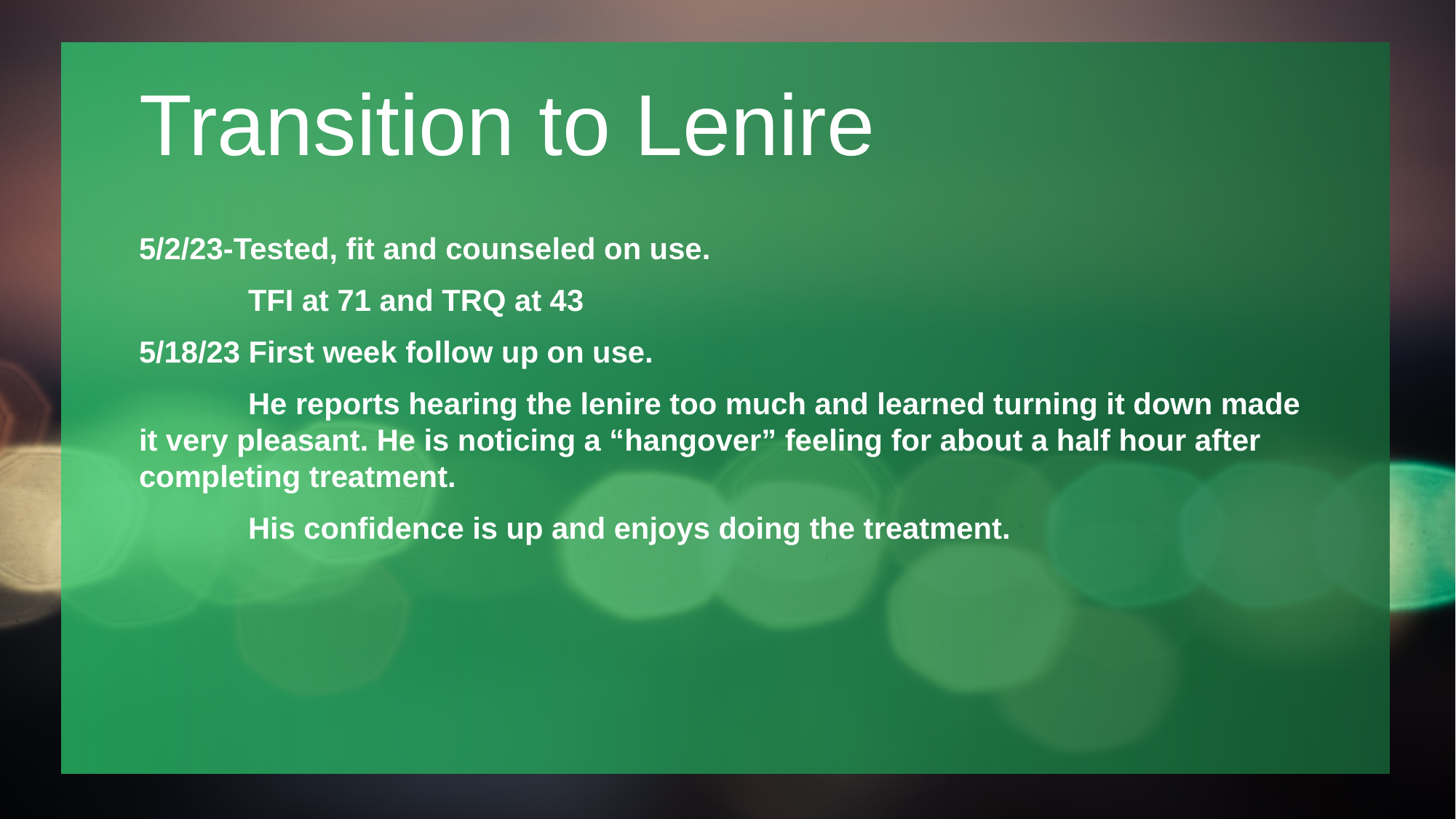

# Transition to Lenire
5/2/23-Tested, fit and counseled on use.
	TFI at 71 and TRQ at 43
5/18/23 First week follow up on use.
	He reports hearing the lenire too much and learned turning it down made it very pleasant. He is noticing a “hangover” feeling for about a half hour after completing treatment.
	His confidence is up and enjoys doing the treatment.